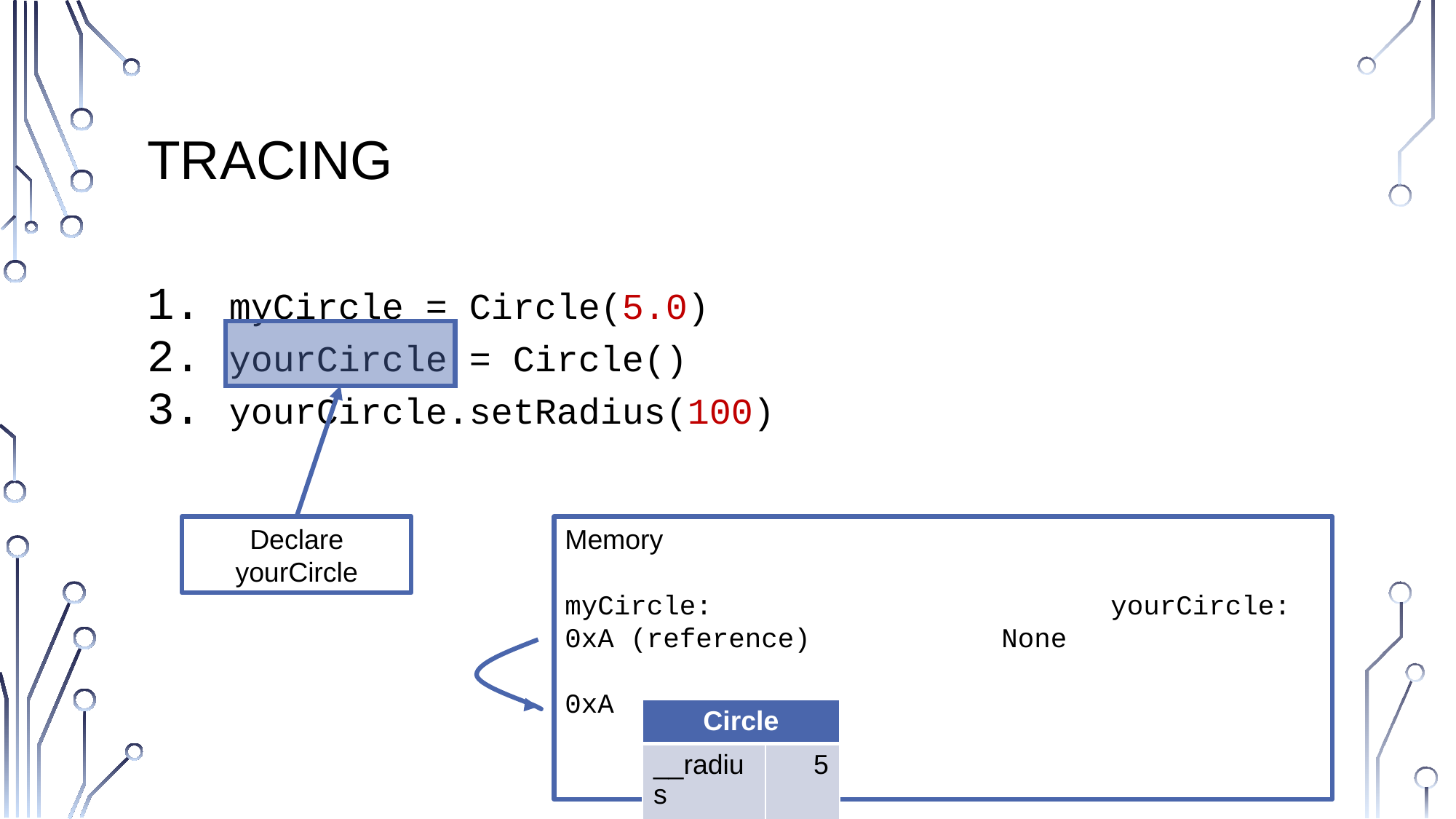

# Tracing
myCircle = Circle(5.0)
yourCircle = Circle()
yourCircle.setRadius(100)

Declare yourCircle
Memory

myCircle:				yourCircle:
0xA (reference)		None

0xA

| Circle |  |
| --- | --- |
| \_\_radius | 5 |